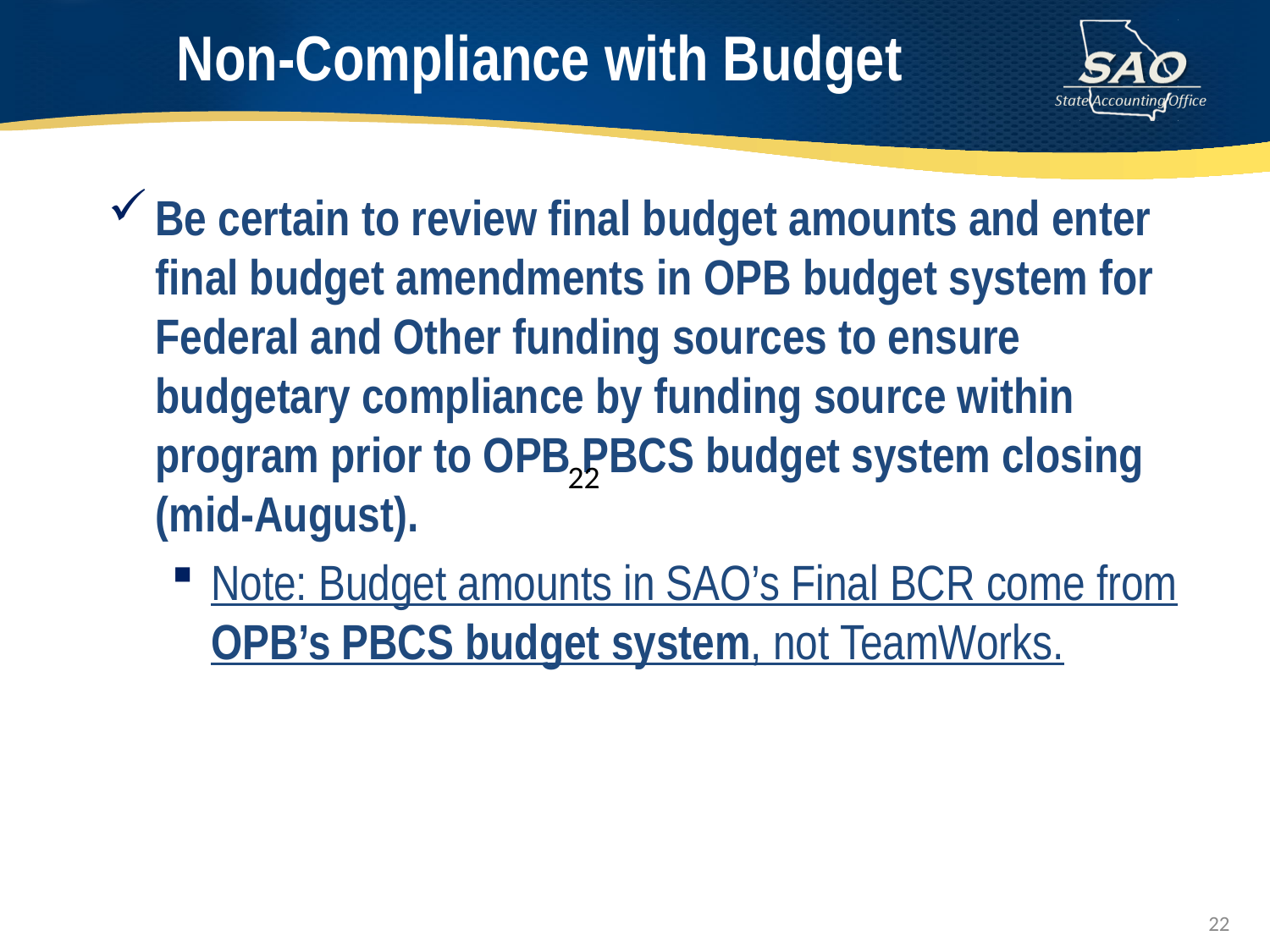

# Non-Compliance with Budget
Be certain to review final budget amounts and enter final budget amendments in OPB budget system for Federal and Other funding sources to ensure budgetary compliance by funding source within program prior to OPB PBCS budget system closing (mid-August).
Note: Budget amounts in SAO’s Final BCR come from OPB’s PBCS budget system, not TeamWorks.

22
22